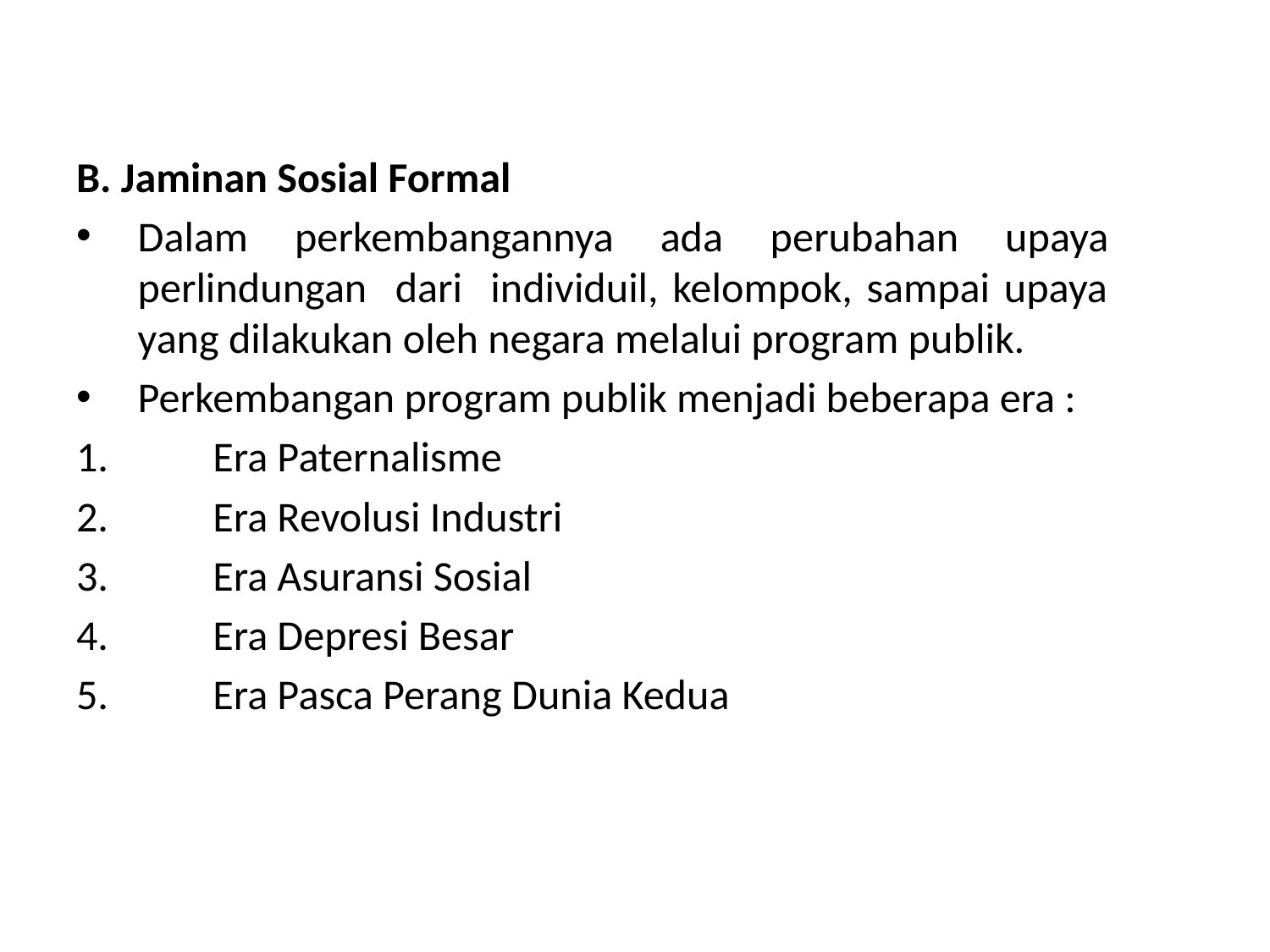

#

B. Jaminan Sosial Formal
Dalam perkembangannya ada perubahan upaya perlindungan  dari  individuil, kelompok, sampai upaya yang dilakukan oleh negara melalui program publik.
Perkembangan program publik menjadi beberapa era :
Era Paternalisme
Era Revolusi Industri
Era Asuransi Sosial
Era Depresi Besar
Era Pasca Perang Dunia Kedua